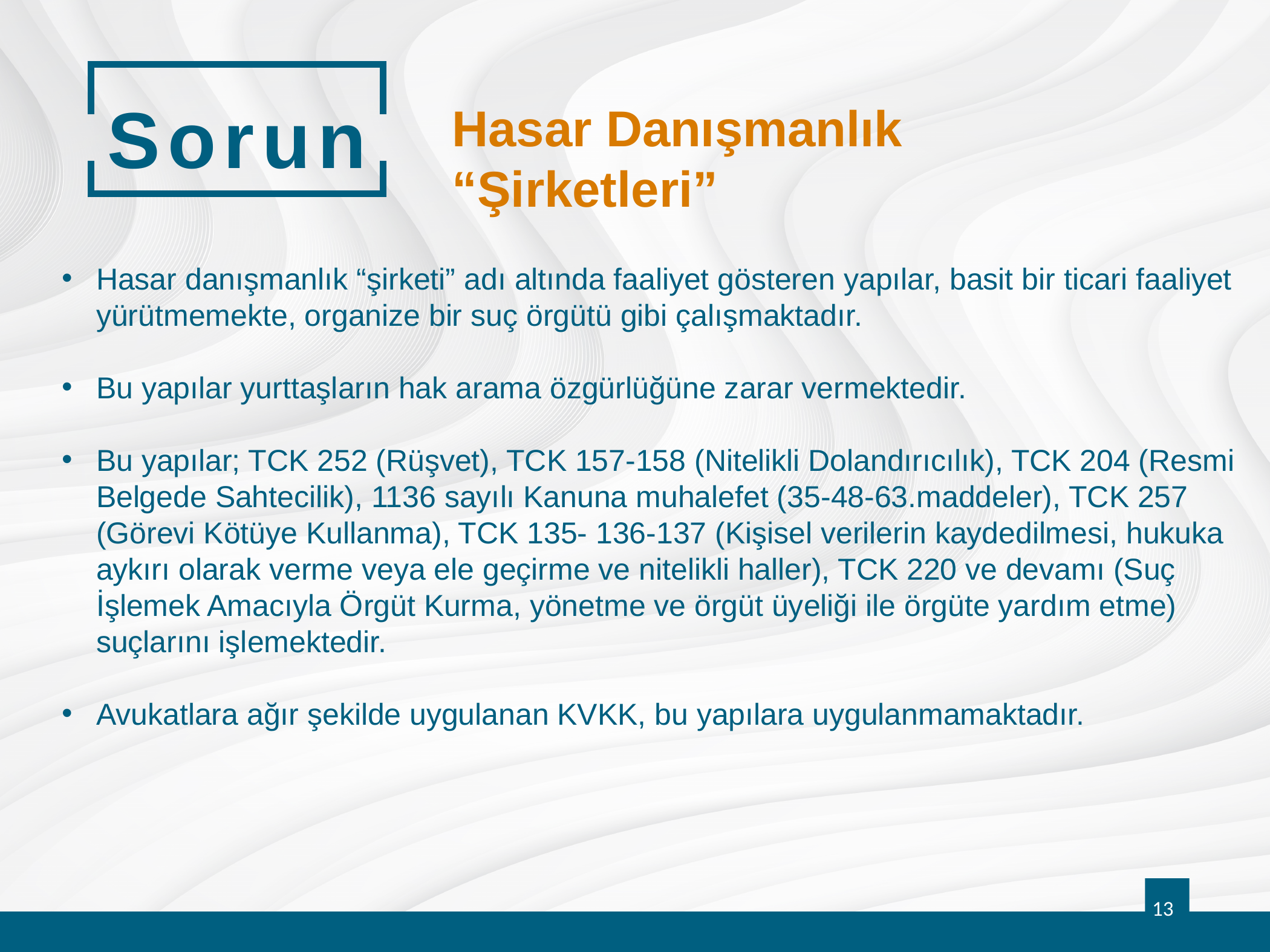

# Sorun
Hasar Danışmanlık “Şirketleri”
Hasar danışmanlık “şirketi” adı altında faaliyet gösteren yapılar, basit bir ticari faaliyet yürütmemekte, organize bir suç örgütü gibi çalışmaktadır.

Bu yapılar yurttaşların hak arama özgürlüğüne zarar vermektedir.

Bu yapılar; TCK 252 (Rüşvet), TCK 157-158 (Nitelikli Dolandırıcılık), TCK 204 (Resmi Belgede Sahtecilik), 1136 sayılı Kanuna muhalefet (35-48-63.maddeler), TCK 257 (Görevi Kötüye Kullanma), TCK 135- 136-137 (Kişisel verilerin kaydedilmesi, hukuka aykırı olarak verme veya ele geçirme ve nitelikli haller), TCK 220 ve devamı (Suç İşlemek Amacıyla Örgüt Kurma, yönetme ve örgüt üyeliği ile örgüte yardım etme) suçlarını işlemektedir.

Avukatlara ağır şekilde uygulanan KVKK, bu yapılara uygulanmamaktadır.

13